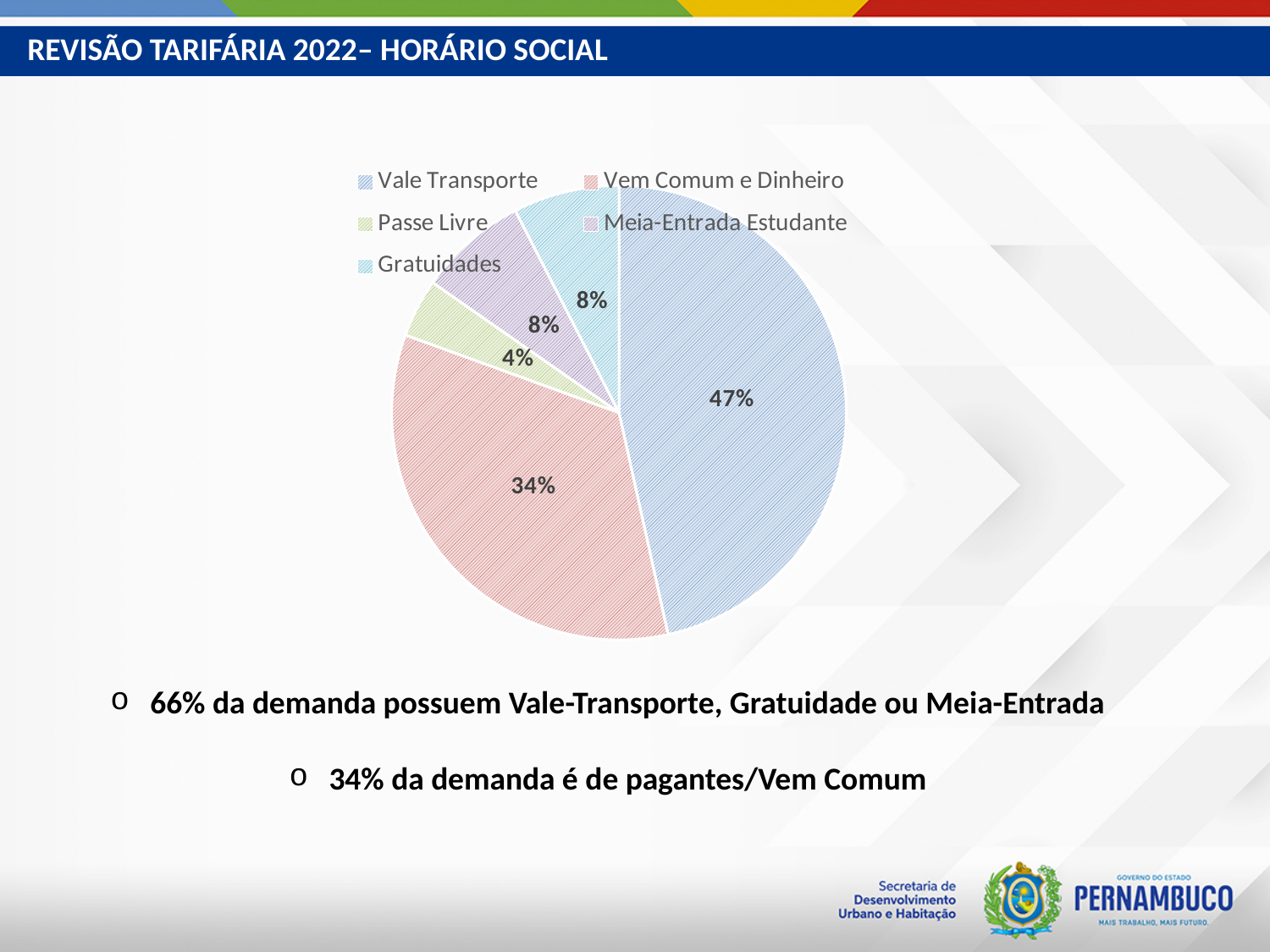

REVISÃO TARIFÁRIA 2022– HORÁRIO SOCIAL

### Chart

| Category |  |
|---|---|
| Vale Transporte | 0.465327712669164 |
| Vem Comum e Dinheiro | 0.34022074018013354 |
| Passe Livre | 0.04155039003269961 |
| Meia-Entrada Estudante | 0.07750295404665004 |
| Gratuidades | 0.07539820307135332 |
66% da demanda possuem Vale-Transporte, Gratuidade ou Meia-Entrada

34% da demanda é de pagantes/Vem Comum